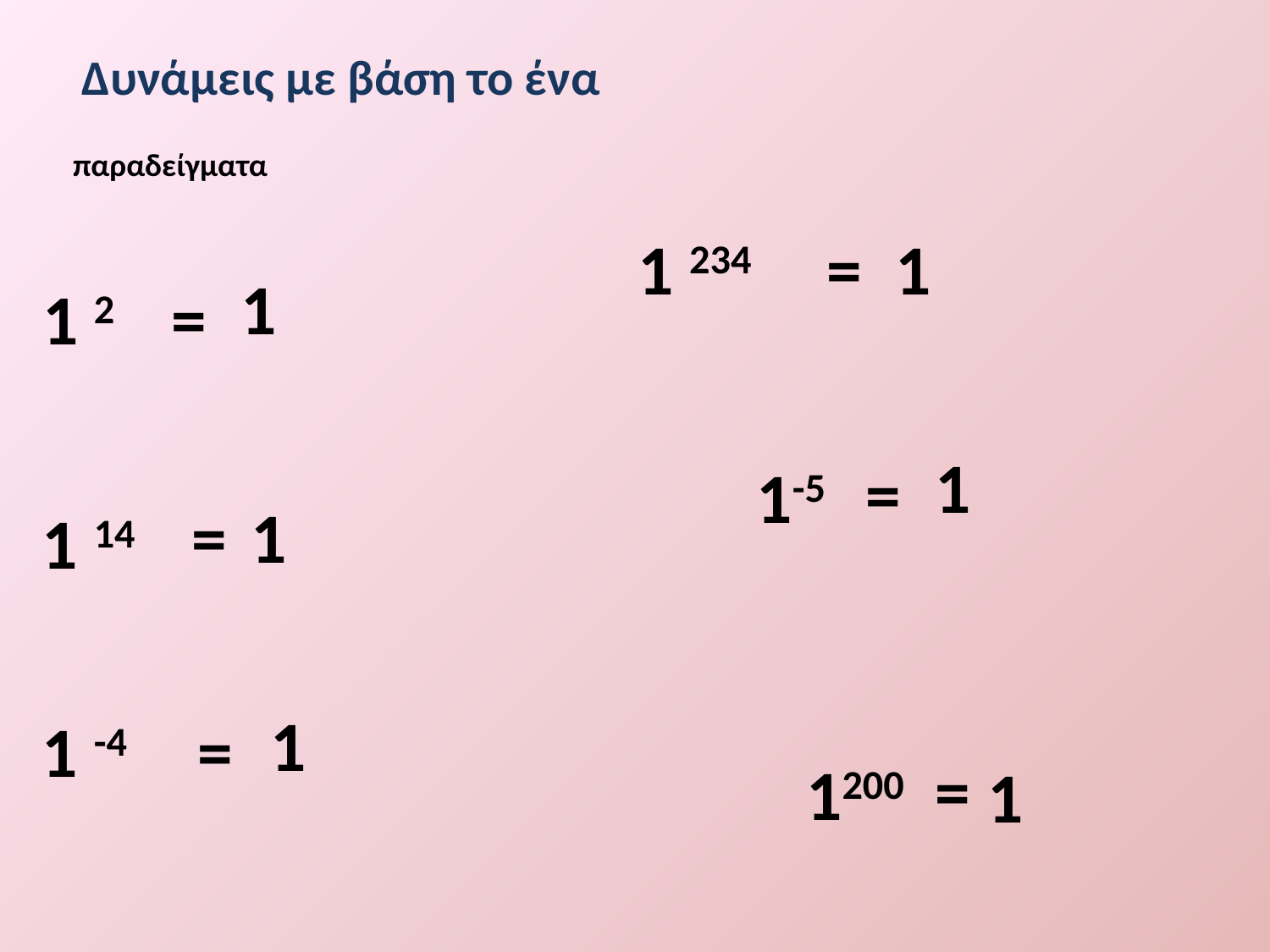

Δυνάμεις με βάση το ένα
παραδείγματα
1 234
=
1
1
1 2
=
1
=
1-5
=
1
1 14
1
1 -4
=
=
1200
1